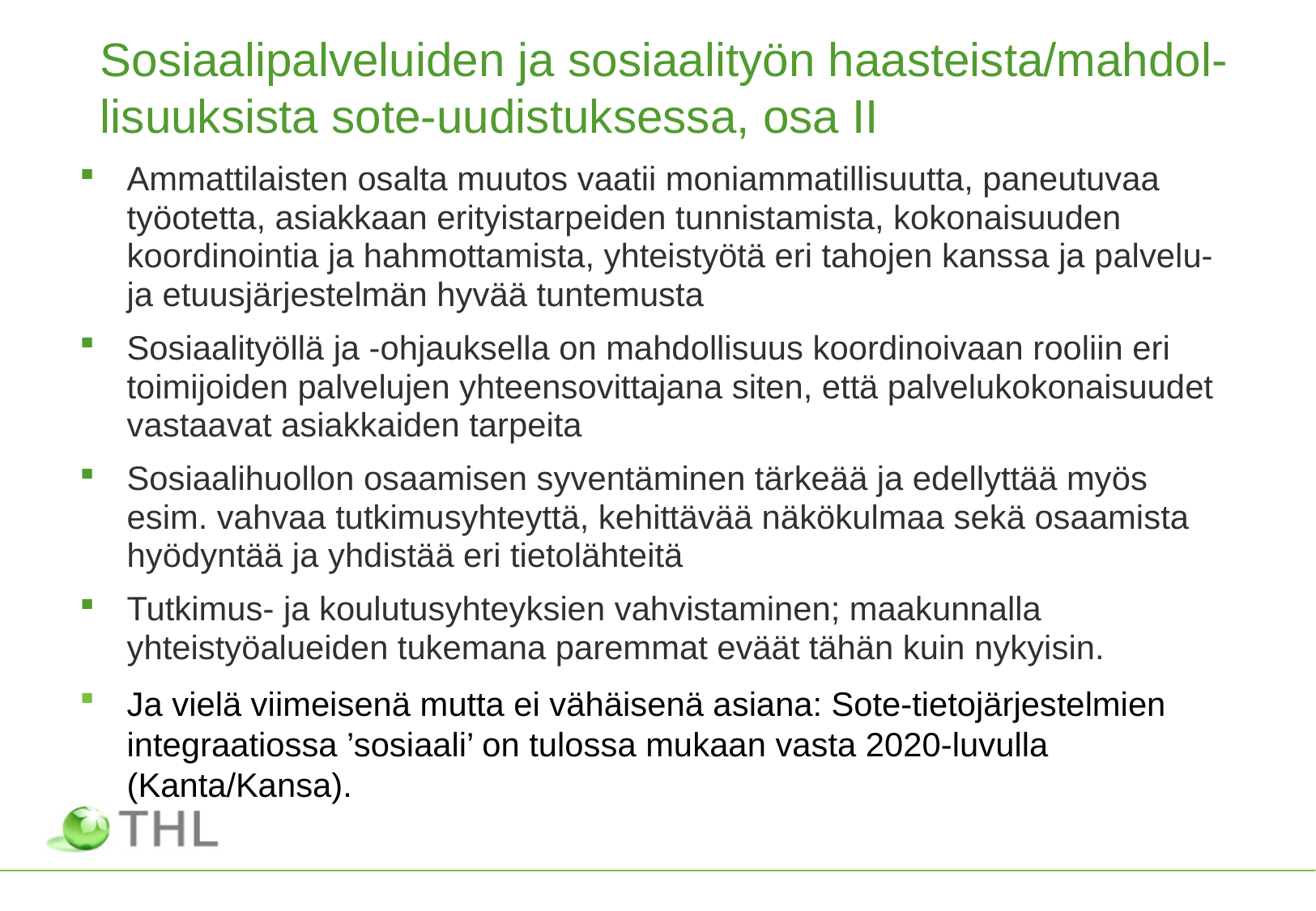

# Sosiaalipalveluiden ja sosiaalityön haasteista/mahdol-lisuuksista sote-uudistuksessa, osa II

Ammattilaisten osalta muutos vaatii moniammatillisuutta, paneutuvaa työotetta, asiakkaan erityistarpeiden tunnistamista, kokonaisuuden koordinointia ja hahmottamista, yhteistyötä eri tahojen kanssa ja palvelu- ja etuusjärjestelmän hyvää tuntemusta
Sosiaalityöllä ja -ohjauksella on mahdollisuus koordinoivaan rooliin eri toimijoiden palvelujen yhteensovittajana siten, että palvelukokonaisuudet vastaavat asiakkaiden tarpeita
Sosiaalihuollon osaamisen syventäminen tärkeää ja edellyttää myös esim. vahvaa tutkimusyhteyttä, kehittävää näkökulmaa sekä osaamista hyödyntää ja yhdistää eri tietolähteitä
Tutkimus- ja koulutusyhteyksien vahvistaminen; maakunnalla yhteistyöalueiden tukemana paremmat eväät tähän kuin nykyisin.
Ja vielä viimeisenä mutta ei vähäisenä asiana: Sote-tietojärjestelmien integraatiossa ’sosiaali’ on tulossa mukaan vasta 2020-luvulla (Kanta/Kansa).

18.1.2018
18.1.2018
7